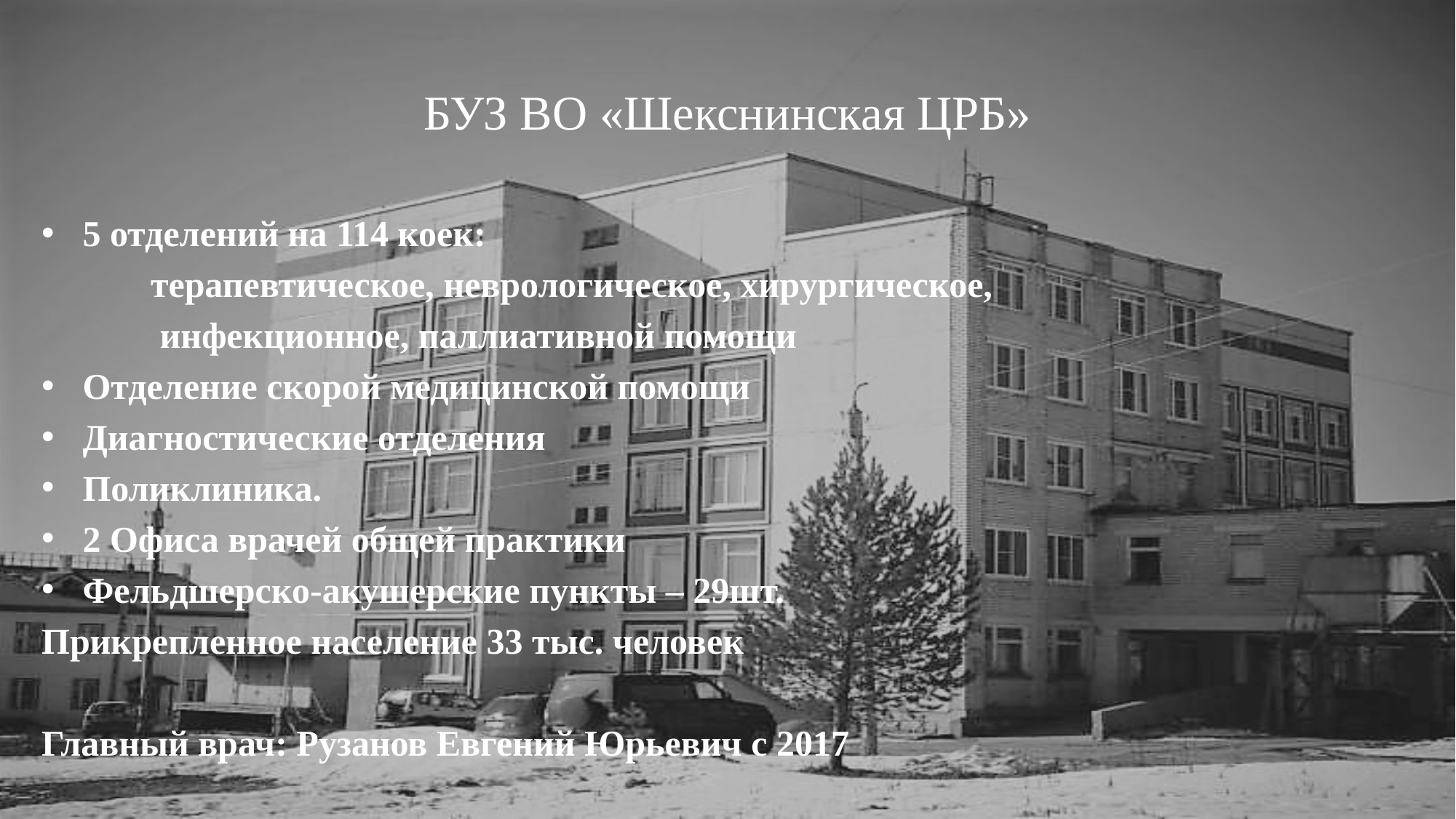

# БУЗ ВО «Шекснинская ЦРБ»
5 отделений на 114 коек:
            терапевтическое, неврологическое, хирургическое,
             инфекционное, паллиативной помощи
Отделение скорой медицинской помощи
Диагностические отделения
Поликлиника.
2 Офиса врачей общей практики
Фельдшерско-акушерские пункты – 29шт.
Прикрепленное население 33 тыс. человек

Главный врач: Рузанов Евгений Юрьевич с 2017